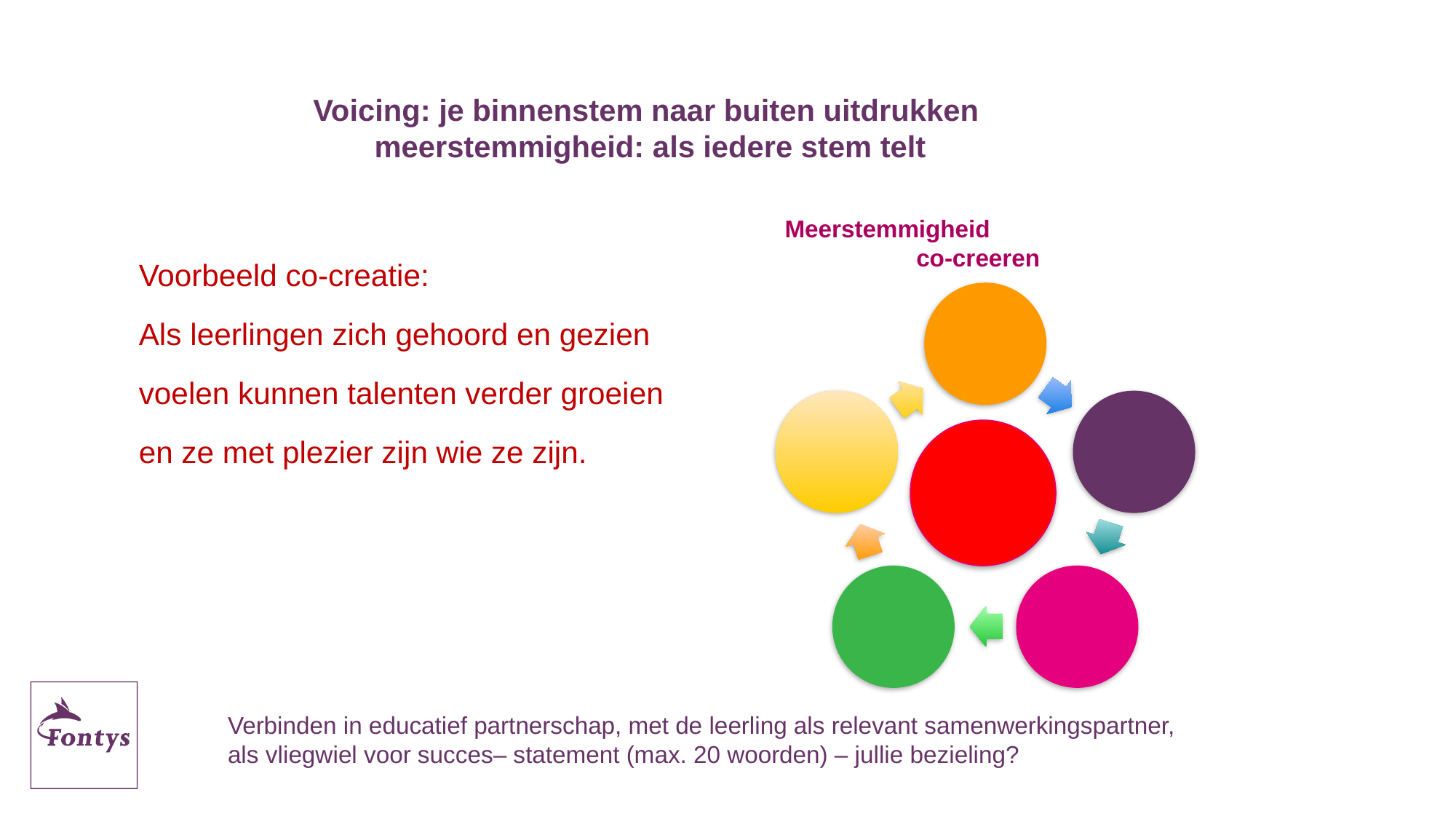

# Voicing: je binnenstem naar buiten uitdrukken meerstemmigheid: als iedere stem telt
Meerstemmigheid                              co-creeren
Voorbeeld co-creatie:
Als leerlingen zich gehoord en gezien
voelen kunnen talenten verder groeien
en ze met plezier zijn wie ze zijn.

Verbinden in educatief partnerschap, met de leerling als relevant samenwerkingspartner, als vliegwiel voor succes– statement (max. 20 woorden) – jullie bezieling?